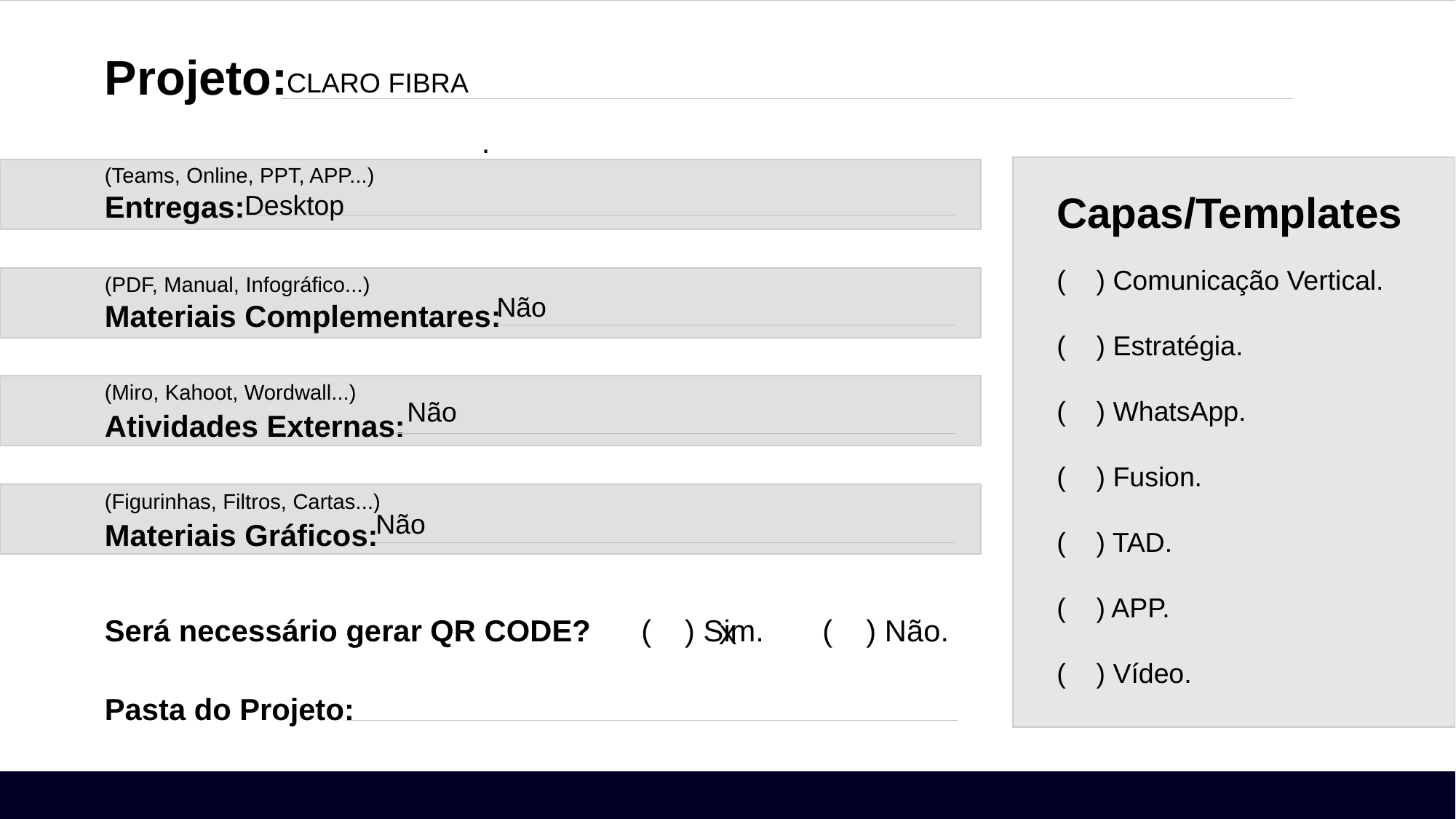

CLARO FIBRA

Desktop
Não
Não
Não
X